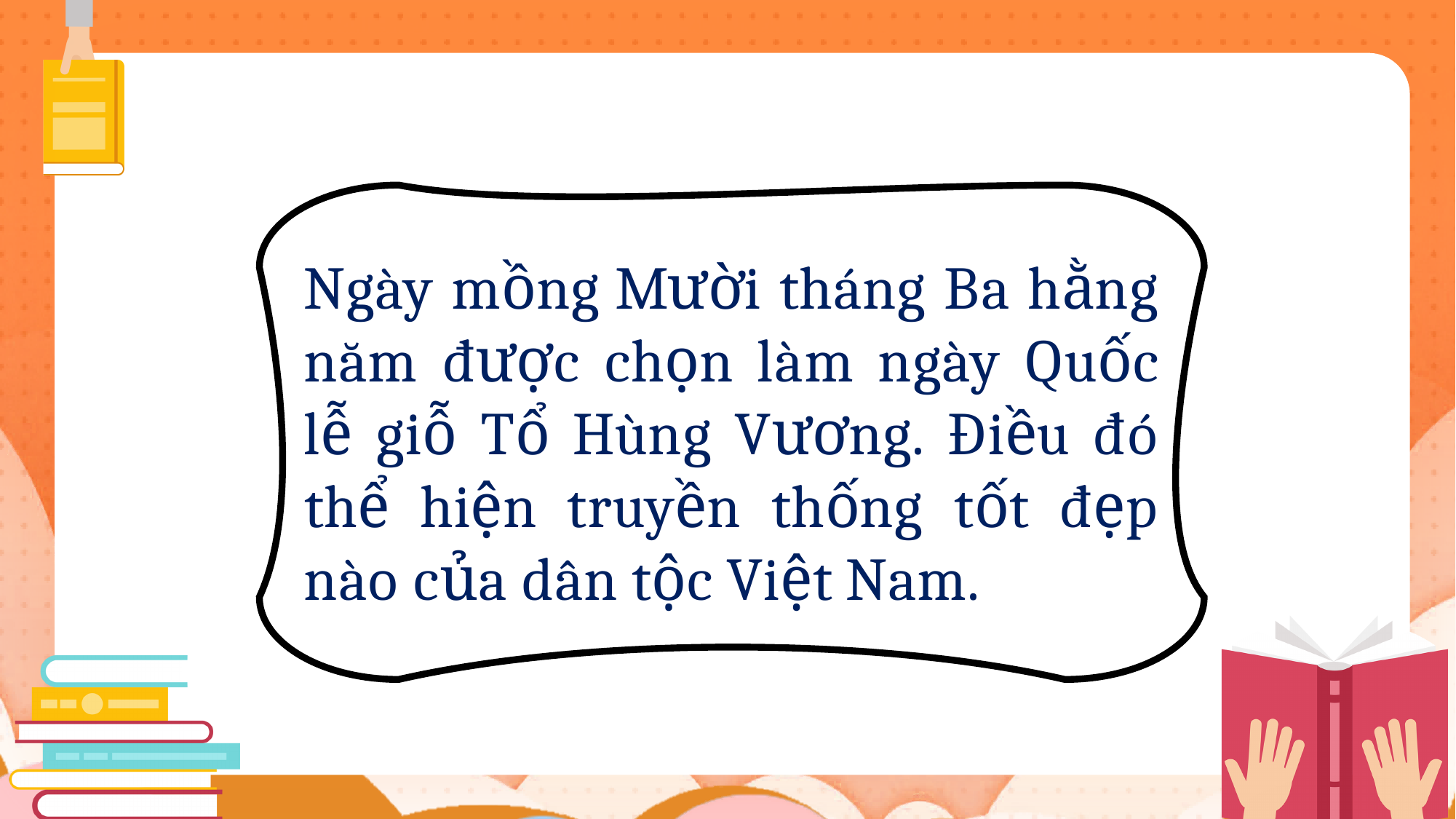

Ngày mồng Mười tháng Ba hằng năm được chọn làm ngày Quốc lễ giỗ Tổ Hùng Vương. Điều đó thể hiện truyền thống tốt đẹp nào của dân tộc Việt Nam.